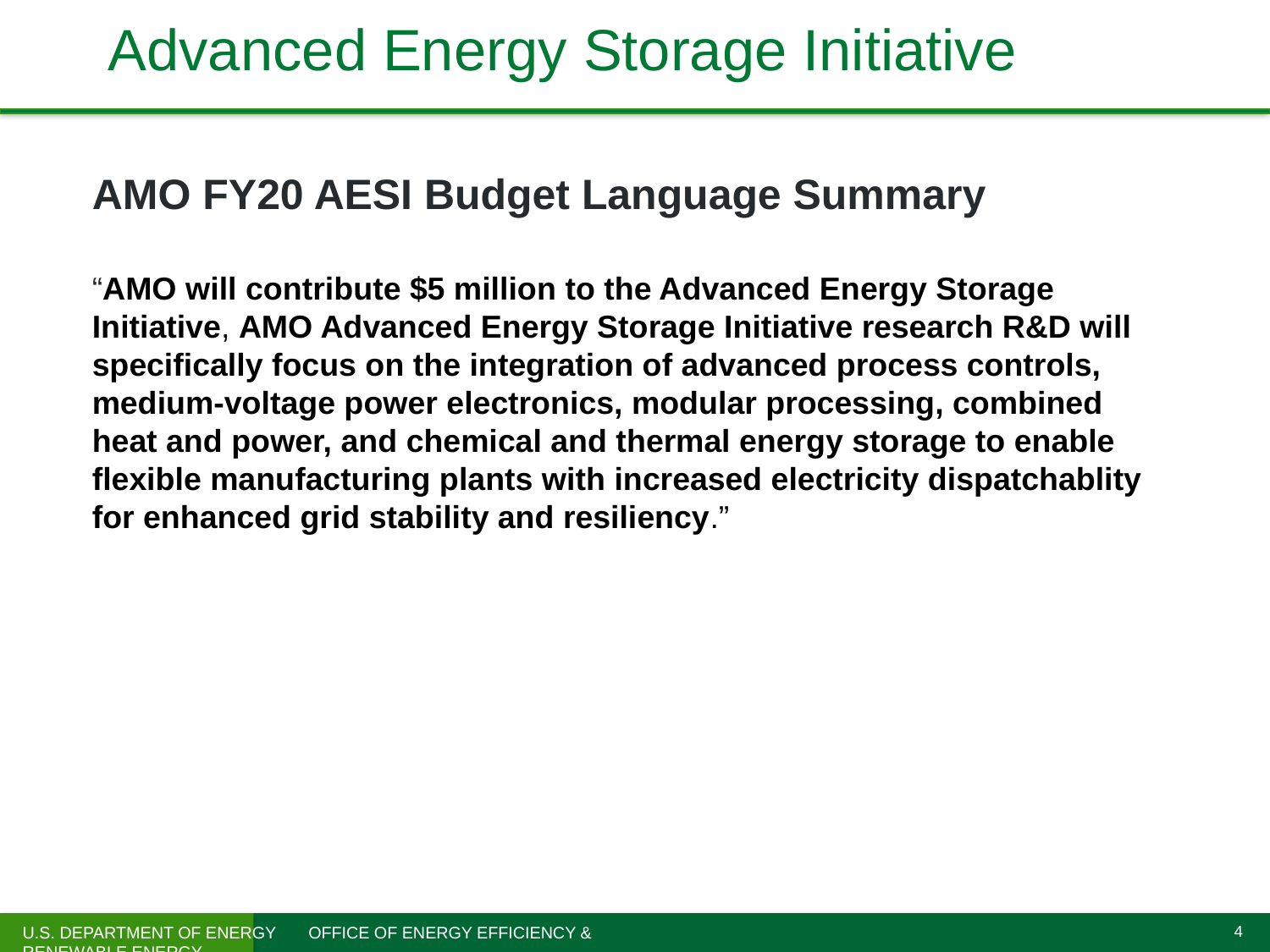

# Advanced Energy Storage Initiative
AMO FY20 AESI Budget Language Summary

“AMO will contribute $5 million to the Advanced Energy Storage Initiative, AMO Advanced Energy Storage Initiative research R&D will specifically focus on the integration of advanced process controls, medium-voltage power electronics, modular processing, combined heat and power, and chemical and thermal energy storage to enable flexible manufacturing plants with increased electricity dispatchablity for enhanced grid stability and resiliency.”